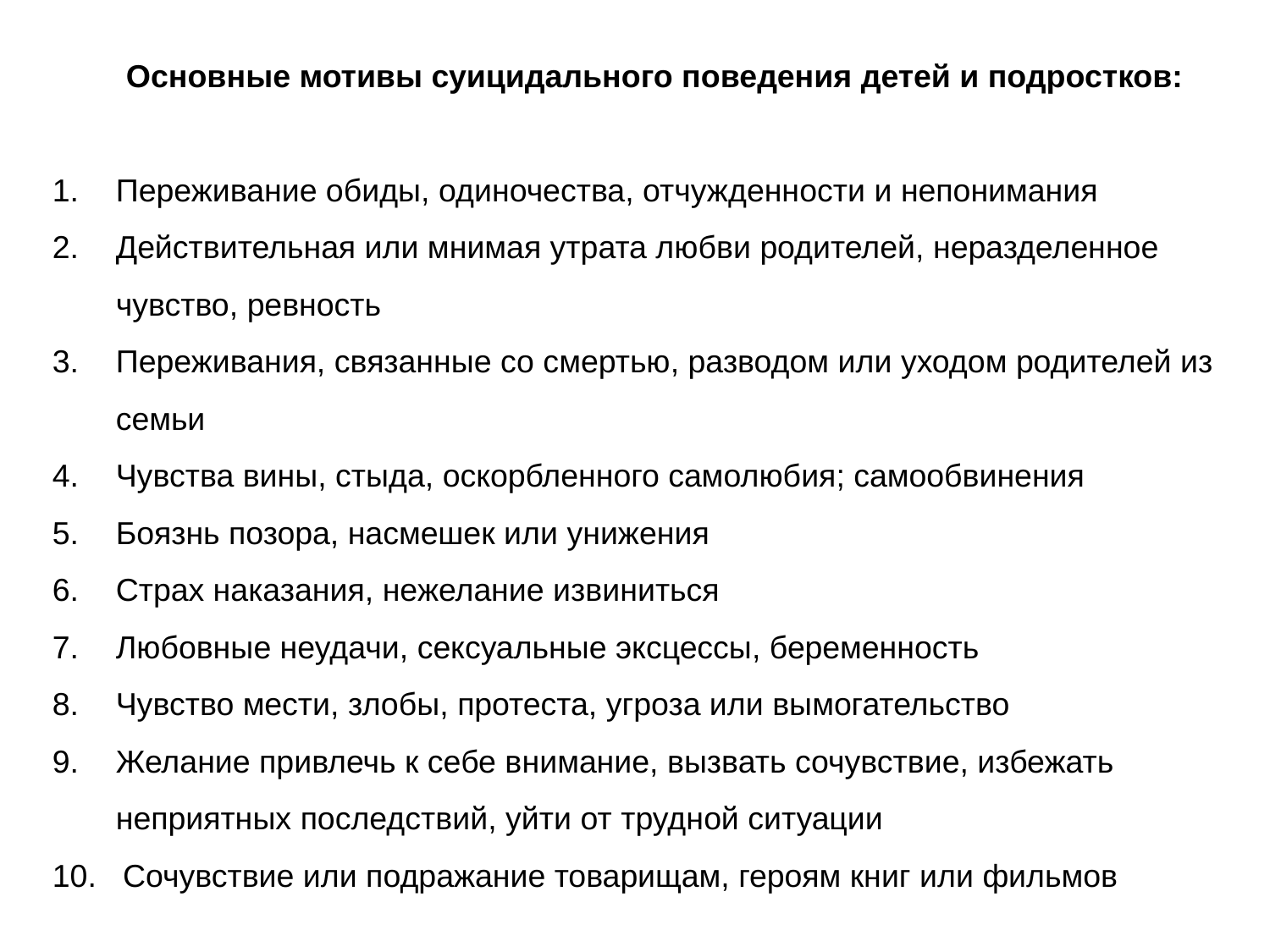

Основные мотивы суицидального поведения детей и подростков:

Переживание обиды, одиночества, отчужденности и непонимания
Действительная или мнимая утрата любви родителей, неразделенное чувство, ревность
Переживания, связанные со смертью, разводом или уходом родителей из семьи
Чувства вины, стыда, оскорбленного самолюбия; самообвинения
Боязнь позора, насмешек или унижения
Страх наказания, нежелание извиниться
Любовные неудачи, сексуальные эксцессы, беременность
Чувство мести, злобы, протеста, угроза или вымогательство
Желание привлечь к себе внимание, вызвать сочувствие, избежать неприятных последствий, уйти от трудной ситуации
   Сочувствие или подражание товарищам, героям книг или фильмов